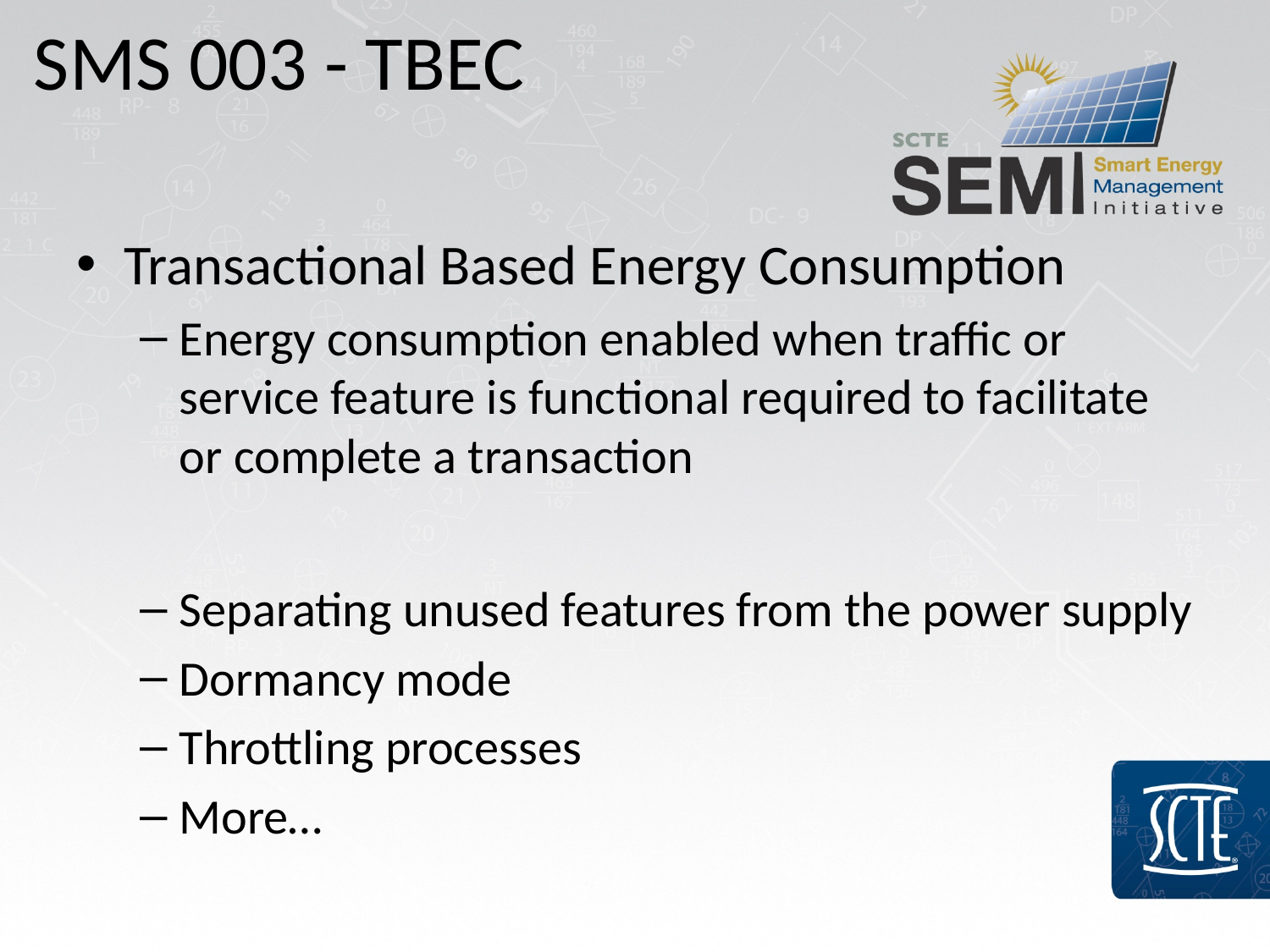

SMS 003 - TBEC
Transactional Based Energy Consumption
Energy consumption enabled when traffic or service feature is functional required to facilitate or complete a transaction

Separating unused features from the power supply
Dormancy mode
Throttling processes
More…